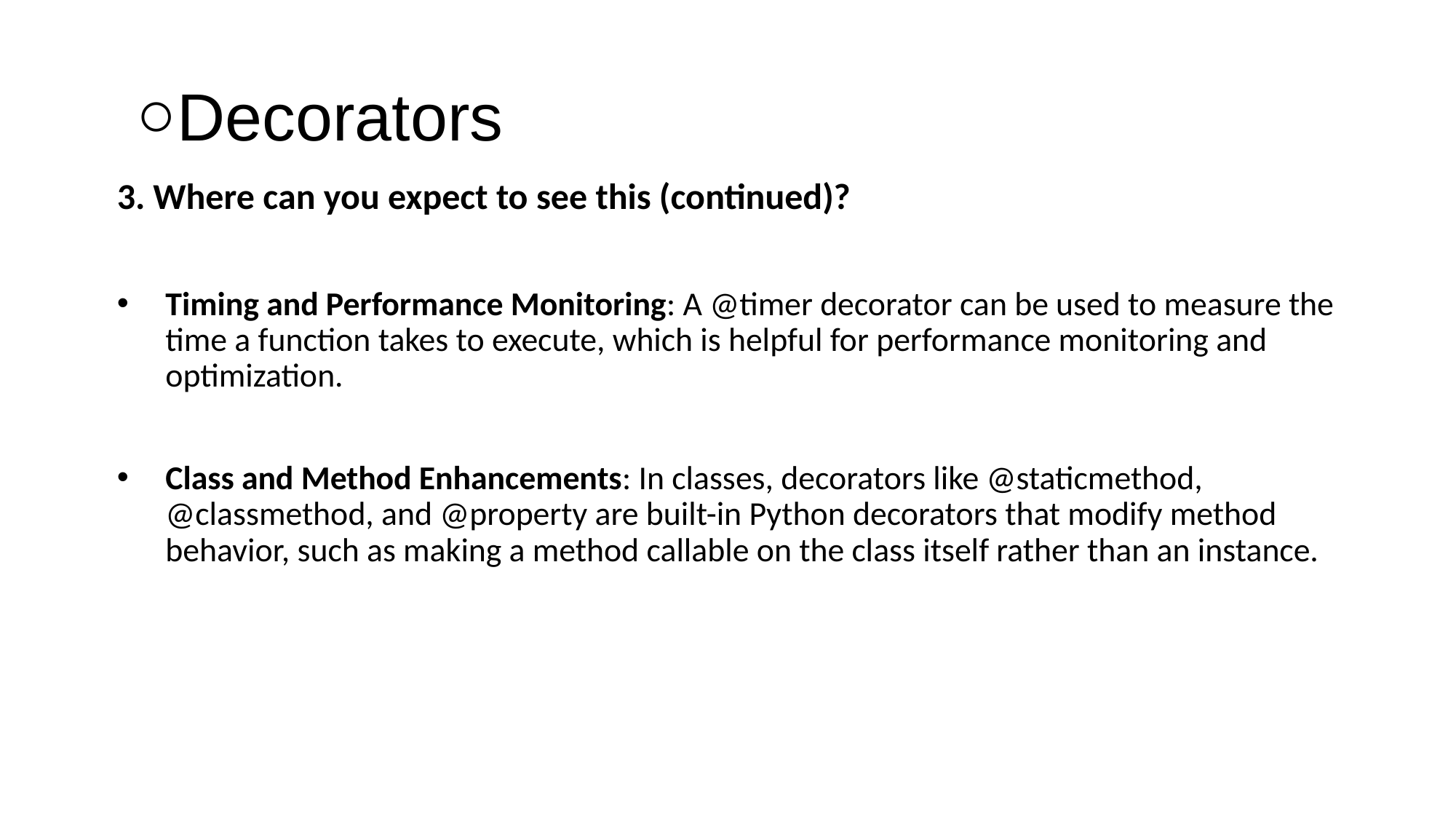

# Decorators
3. Where can you expect to see this (continued)?

Timing and Performance Monitoring: A @timer decorator can be used to measure the time a function takes to execute, which is helpful for performance monitoring and optimization.

Class and Method Enhancements: In classes, decorators like @staticmethod, @classmethod, and @property are built-in Python decorators that modify method behavior, such as making a method callable on the class itself rather than an instance.